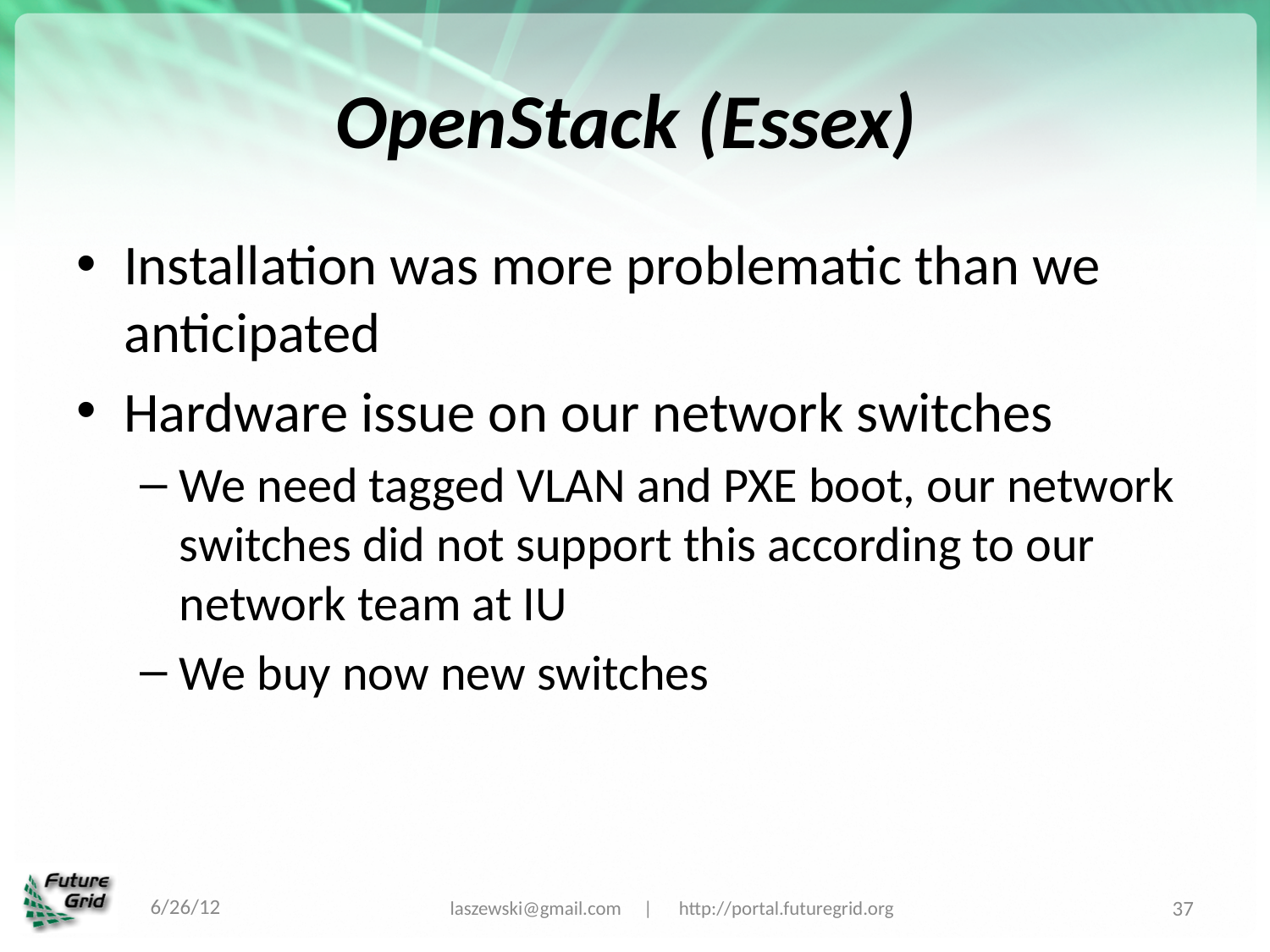

# OpenStack (Essex)
Installation was more problematic than we anticipated
Hardware issue on our network switches
We need tagged VLAN and PXE boot, our network switches did not support this according to our network team at IU
We buy now new switches
6/26/12
laszewski@gmail.com     |      http://portal.futuregrid.org
37